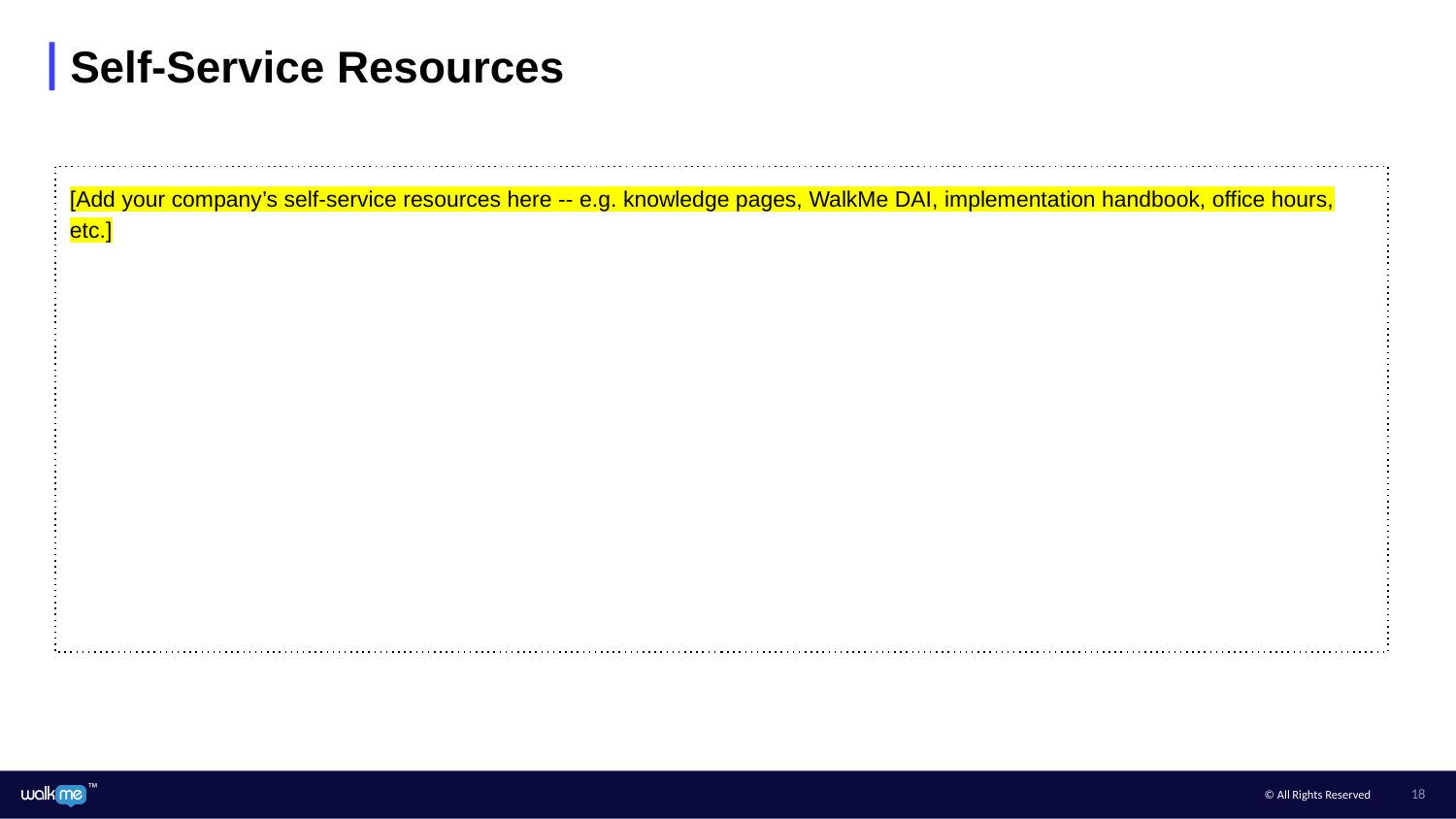

# Self-Service Resources
[Add your company’s self-service resources here -- e.g. knowledge pages, WalkMe DAI, implementation handbook, office hours, etc.]